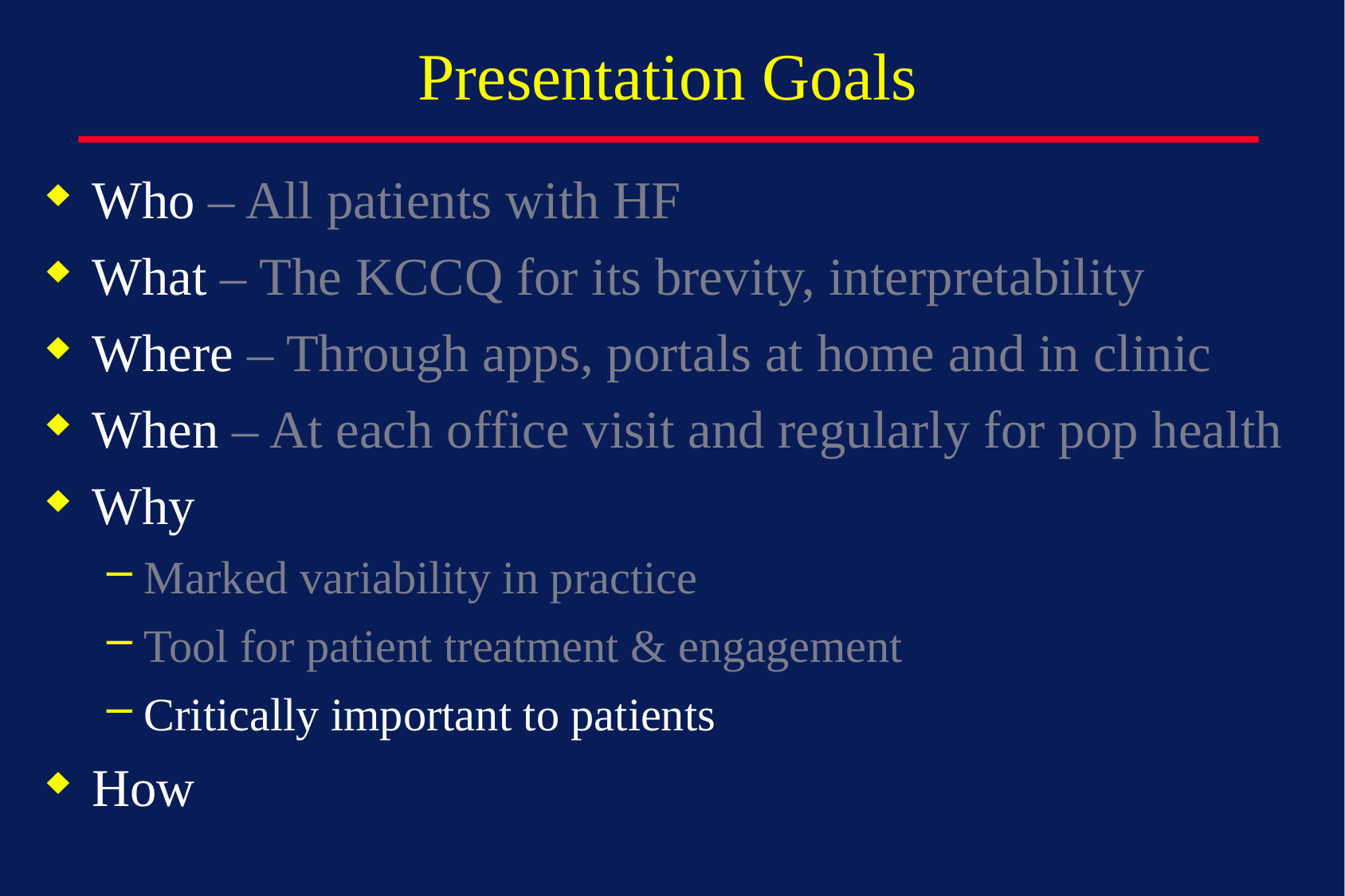

# Presentation Goals
Who – All patients with HF
What – The KCCQ for its brevity, interpretability
Where – Through apps, portals at home and in clinic
When – At each office visit and regularly for pop health
Why
Marked variability in practice
Tool for patient treatment & engagement
Critically important to patients
How